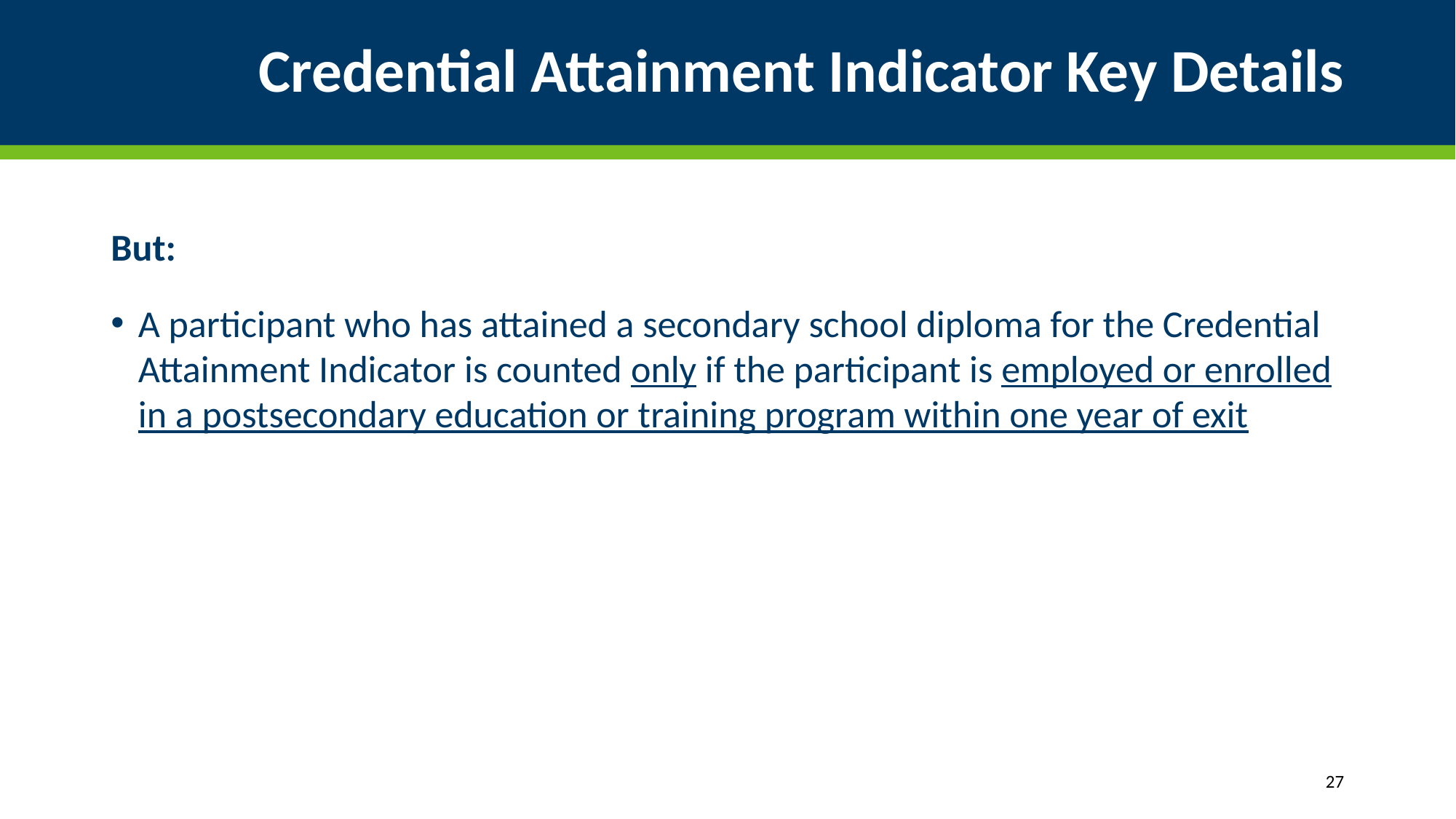

# Credential Attainment Indicator Key Details
But:
A participant who has attained a secondary school diploma for the Credential Attainment Indicator is counted only if the participant is employed or enrolled in a postsecondary education or training program within one year of exit
27